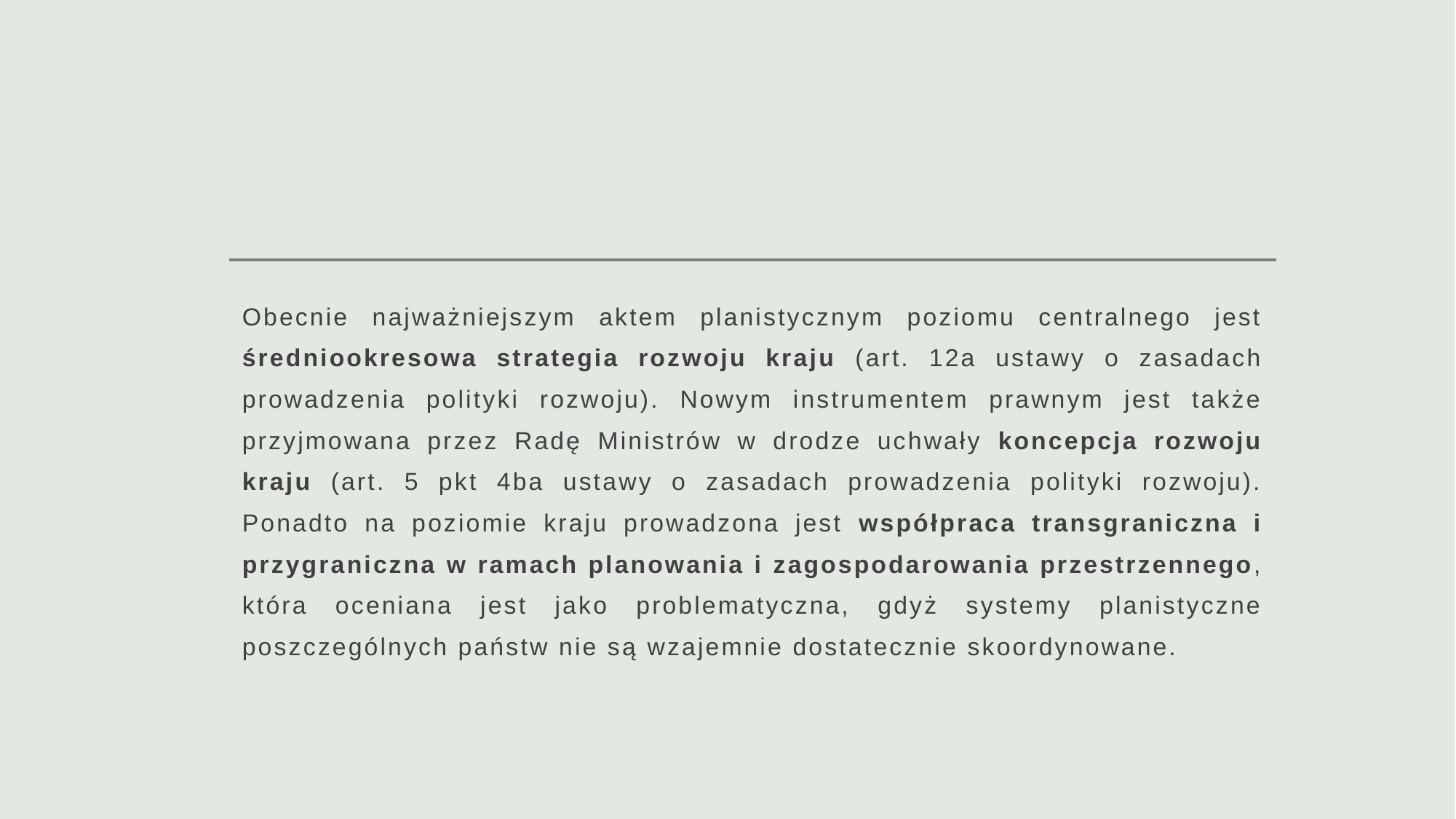

#
Obecnie najważniejszym aktem planistycznym poziomu centralnego jest średniookresowa strategia rozwoju kraju (art. 12a ustawy o zasadach prowadzenia polityki rozwoju). Nowym instrumentem prawnym jest także przyjmowana przez Radę Ministrów w drodze uchwały koncepcja rozwoju kraju (art. 5 pkt 4ba ustawy o zasadach prowadzenia polityki rozwoju). Ponadto na poziomie kraju prowadzona jest współpraca transgraniczna i przygraniczna w ramach planowania i zagospodarowania przestrzennego, która oceniana jest jako problematyczna, gdyż systemy planistyczne poszczególnych państw nie są wzajemnie dostatecznie skoordynowane.